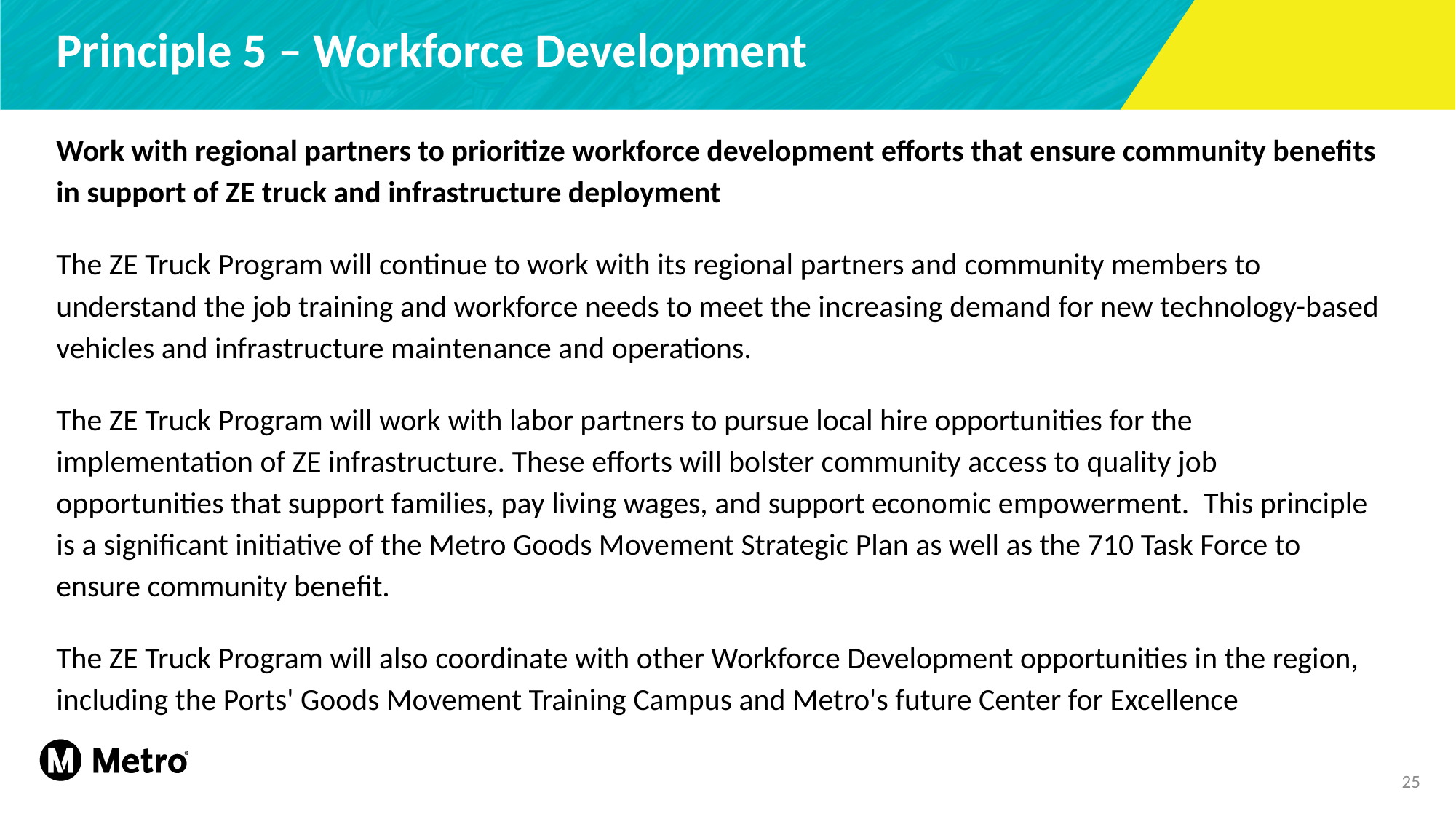

# Principle 5 – Workforce Development
Work with regional partners to prioritize workforce development efforts that ensure community benefits in support of ZE truck and infrastructure deployment
The ZE Truck Program will continue to work with its regional partners and community members to understand the job training and workforce needs to meet the increasing demand for new technology-based vehicles and infrastructure maintenance and operations.
The ZE Truck Program will work with labor partners to pursue local hire opportunities for the implementation of ZE infrastructure. These efforts will bolster community access to quality job opportunities that support families, pay living wages, and support economic empowerment.  This principle is a significant initiative of the Metro Goods Movement Strategic Plan as well as the 710 Task Force to ensure community benefit.
The ZE Truck Program will also coordinate with other Workforce Development opportunities in the region, including the Ports' Goods Movement Training Campus and Metro's future Center for Excellence

25